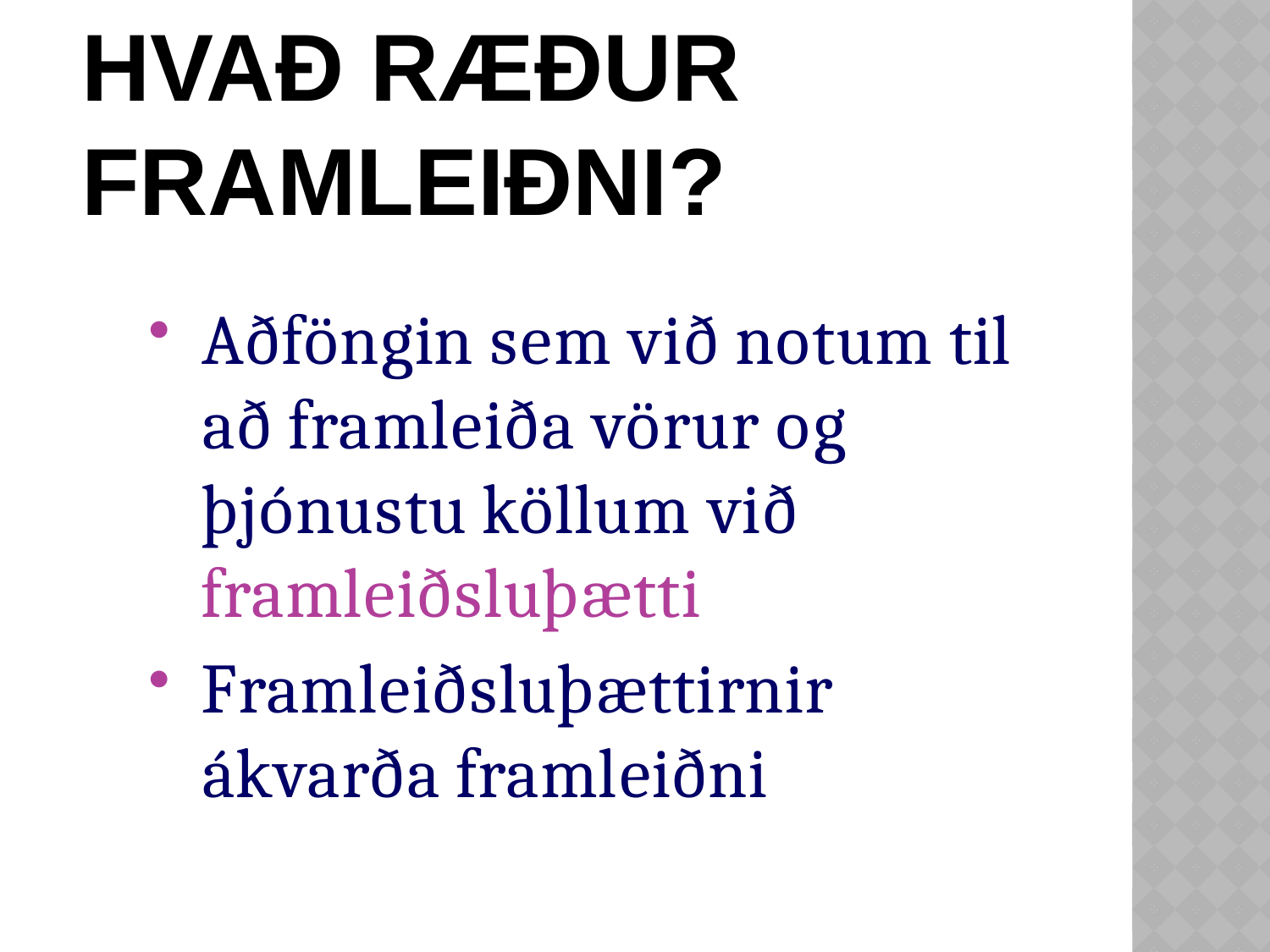

# Hvað ræður Framleiðni?
Aðföngin sem við notum til að framleiða vörur og þjónustu köllum við framleiðsluþætti
Framleiðsluþættirnir ákvarða framleiðni